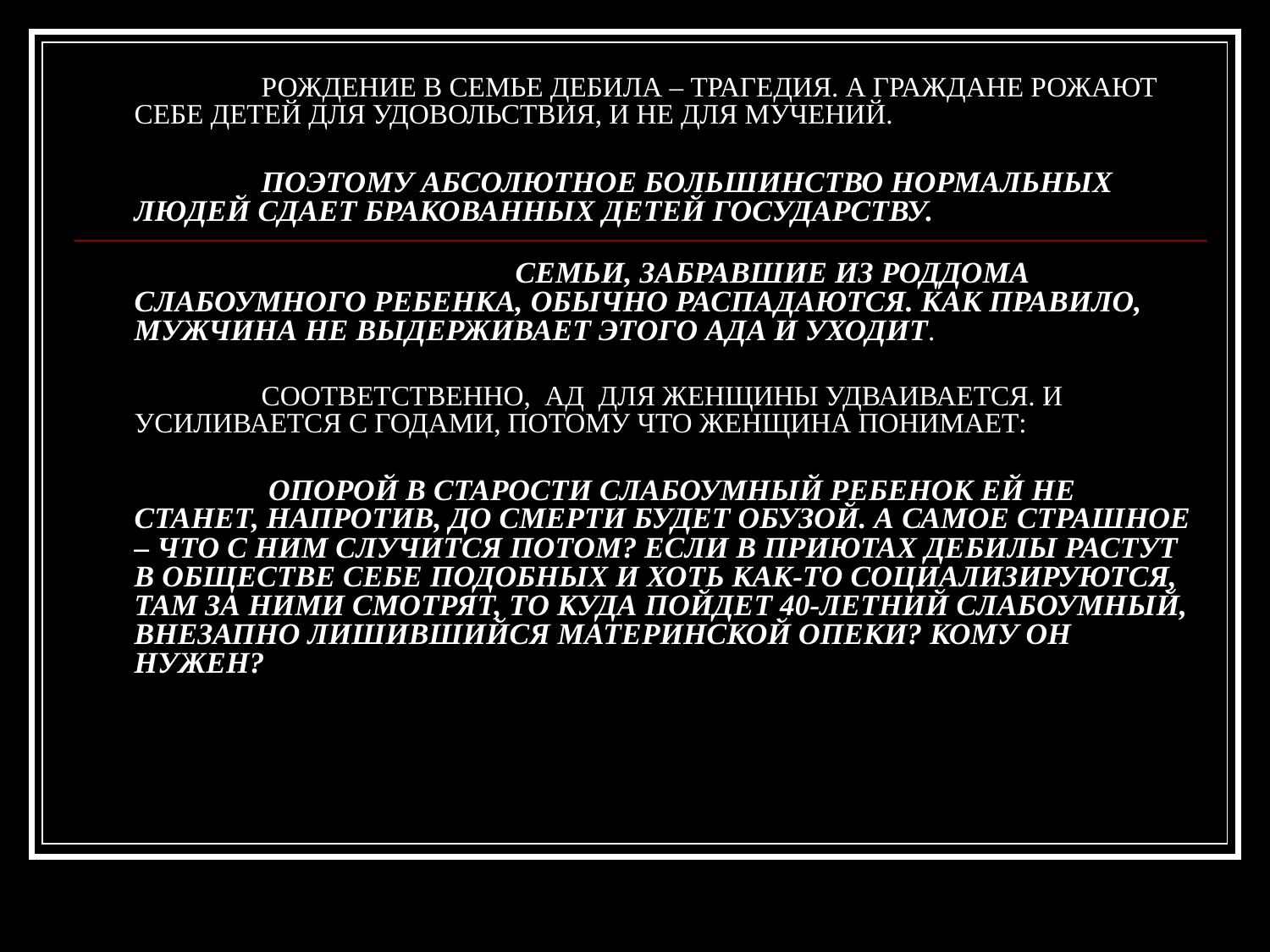

РОЖДЕНИЕ В СЕМЬЕ ДЕБИЛА – ТРАГЕДИЯ. А ГРАЖДАНЕ РОЖАЮТ СЕБЕ ДЕТЕЙ ДЛЯ УДОВОЛЬСТВИЯ, И НЕ ДЛЯ МУЧЕНИЙ.
		ПОЭТОМУ АБСОЛЮТНОЕ БОЛЬШИНСТВО НОРМАЛЬНЫХ ЛЮДЕЙ СДАЕТ БРАКОВАННЫХ ДЕТЕЙ ГОСУДАРСТВУ.
				СЕМЬИ, ЗАБРАВШИЕ ИЗ РОДДОМА СЛАБОУМНОГО РЕБЕНКА, ОБЫЧНО РАСПАДАЮТСЯ. КАК ПРАВИЛО, МУЖЧИНА НЕ ВЫДЕРЖИВАЕТ ЭТОГО АДА И УХОДИТ.

		СООТВЕТСТВЕННО,  АД  ДЛЯ ЖЕНЩИНЫ УДВАИВАЕТСЯ. И УСИЛИВАЕТСЯ С ГОДАМИ, ПОТОМУ ЧТО ЖЕНЩИНА ПОНИМАЕТ:

		 ОПОРОЙ В СТАРОСТИ СЛАБОУМНЫЙ РЕБЕНОК ЕЙ НЕ СТАНЕТ, НАПРОТИВ, ДО СМЕРТИ БУДЕТ ОБУЗОЙ. А САМОЕ СТРАШНОЕ – ЧТО С НИМ СЛУЧИТСЯ ПОТОМ? ЕСЛИ В ПРИЮТАХ ДЕБИЛЫ РАСТУТ В ОБЩЕСТВЕ СЕБЕ ПОДОБНЫХ И ХОТЬ КАК-ТО СОЦИАЛИЗИРУЮТСЯ, ТАМ ЗА НИМИ СМОТРЯТ, ТО КУДА ПОЙДЕТ 40-ЛЕТНИЙ СЛАБОУМНЫЙ, ВНЕЗАПНО ЛИШИВШИЙСЯ МАТЕРИНСКОЙ ОПЕКИ? КОМУ ОН НУЖЕН?